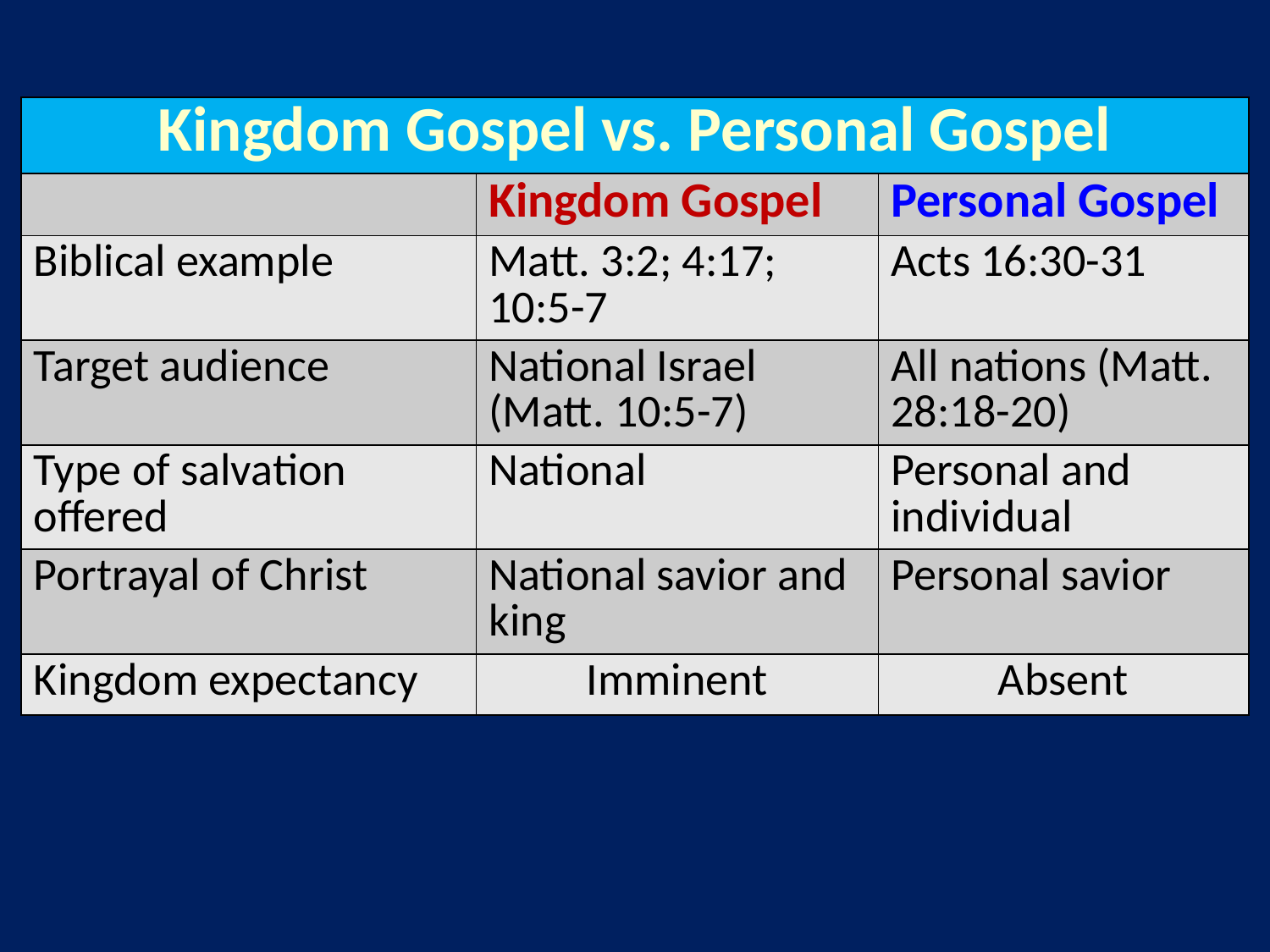

| Kingdom Gospel vs. Personal Gospel |  |  |
| --- | --- | --- |
|  | Kingdom Gospel | Personal Gospel |
| Biblical example | Matt. 3:2; 4:17; 10:5-7 | Acts 16:30-31 |
| Target audience | National Israel (Matt. 10:5-7) | All nations (Matt. 28:18-20) |
| Type of salvation offered | National | Personal and individual |
| Portrayal of Christ | National savior and king | Personal savior |
| Kingdom expectancy | Imminent | Absent |